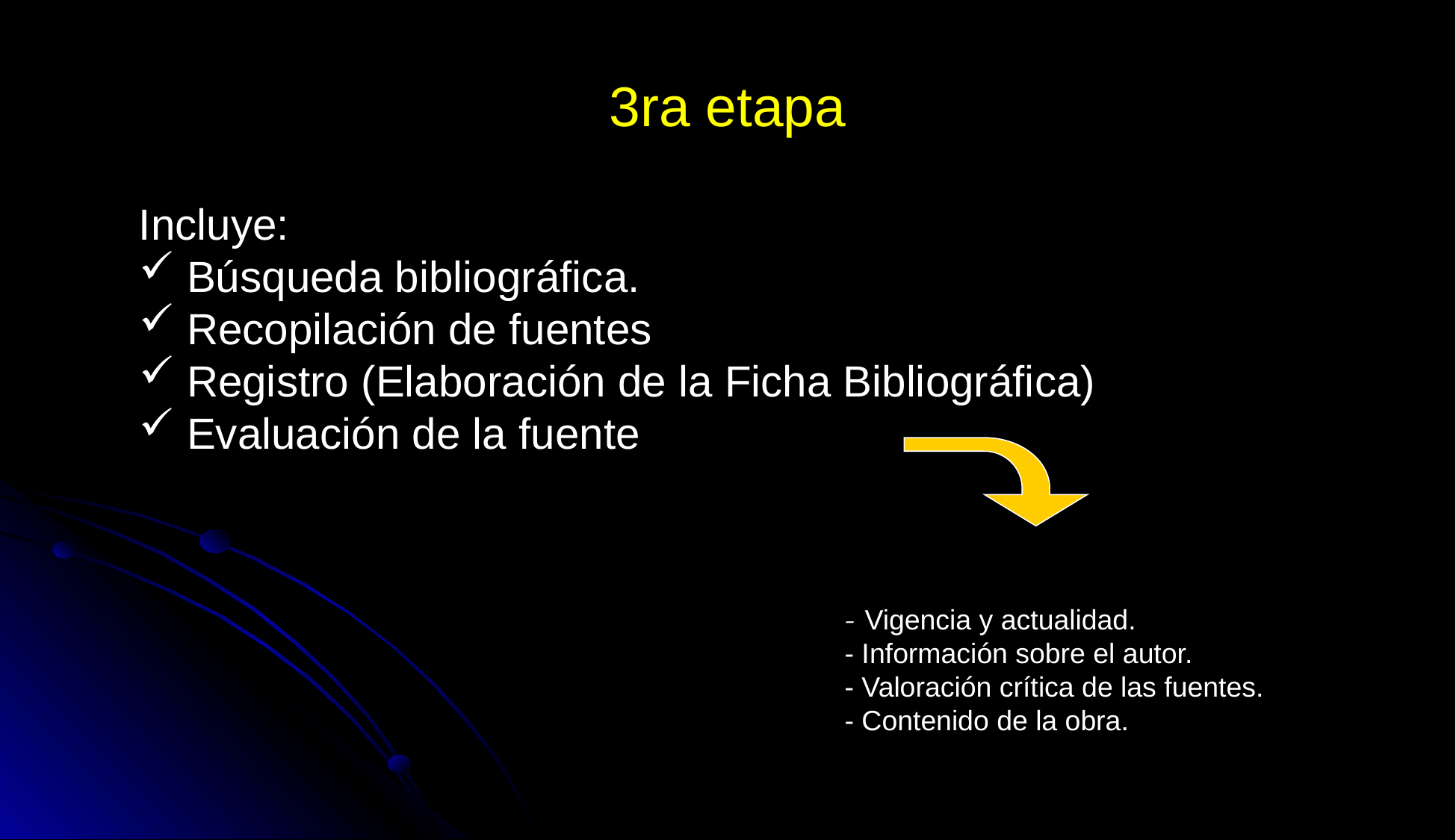

# 3ra etapa
Incluye:
 Búsqueda bibliográfica.
 Recopilación de fuentes
 Registro (Elaboración de la Ficha Bibliográfica)
 Evaluación de la fuente

- Vigencia y actualidad.
- Información sobre el autor.
- Valoración crítica de las fuentes.
- Contenido de la obra.